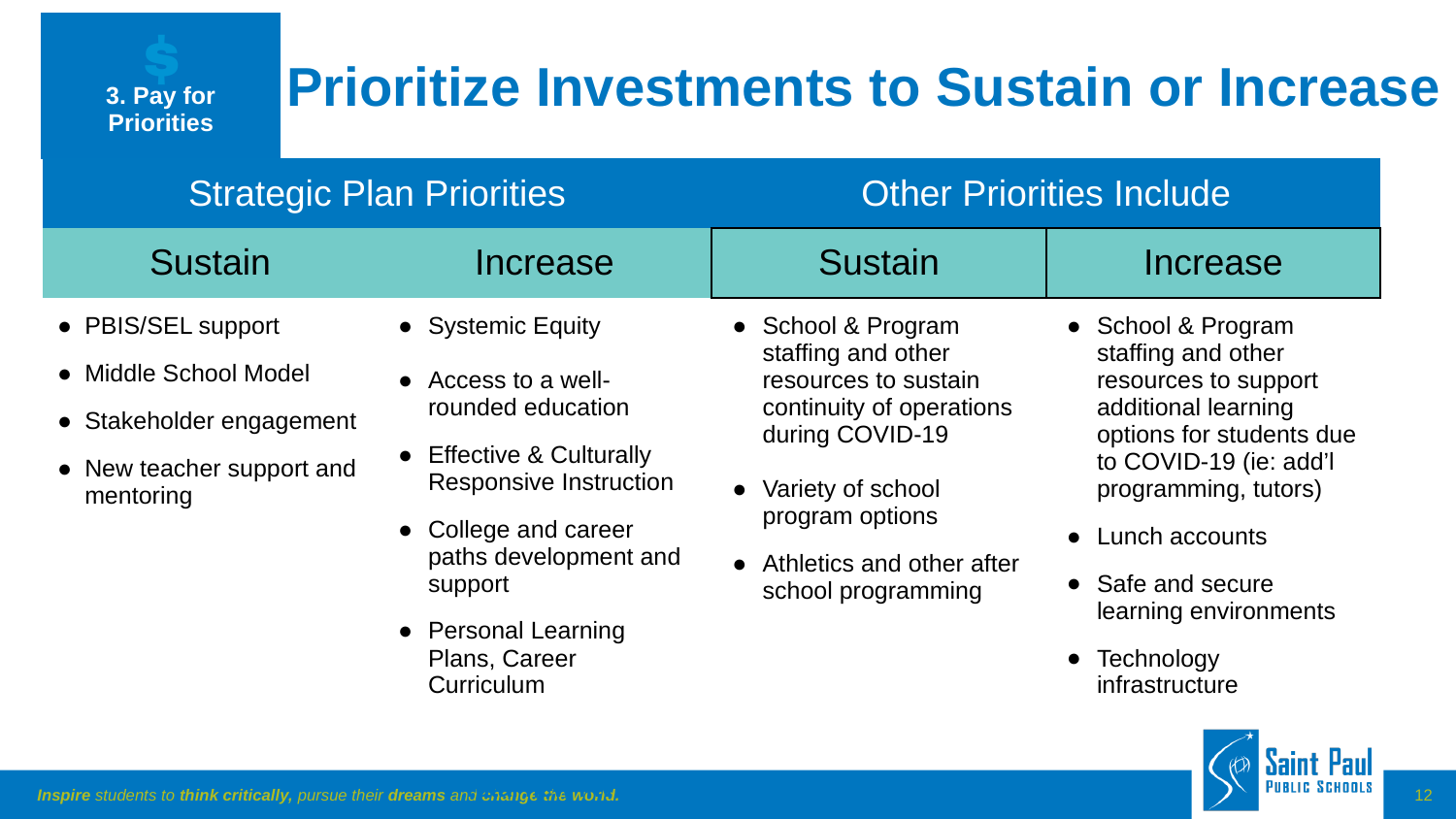

$
| 3. Pay for Priorities |
| --- |
Prioritize Investments to Sustain or Increase
| Strategic Plan Priorities |  | Other Priorities Include |  |
| --- | --- | --- | --- |
| Sustain | Increase | Sustain | Increase |
| PBIS/SEL support Middle School Model Stakeholder engagement New teacher support and mentoring | Systemic Equity Access to a well-rounded education Effective & Culturally Responsive Instruction College and career paths development and support Personal Learning Plans, Career Curriculum | School & Program staffing and other resources to sustain continuity of operations during COVID-19 Variety of school program options Athletics and other after school programming | School & Program staffing and other resources to support additional learning options for students due to COVID-19 (ie: add’l programming, tutors) Lunch accounts Safe and secure learning environments Technology infrastructure |
*Total new investments = $3,956,000